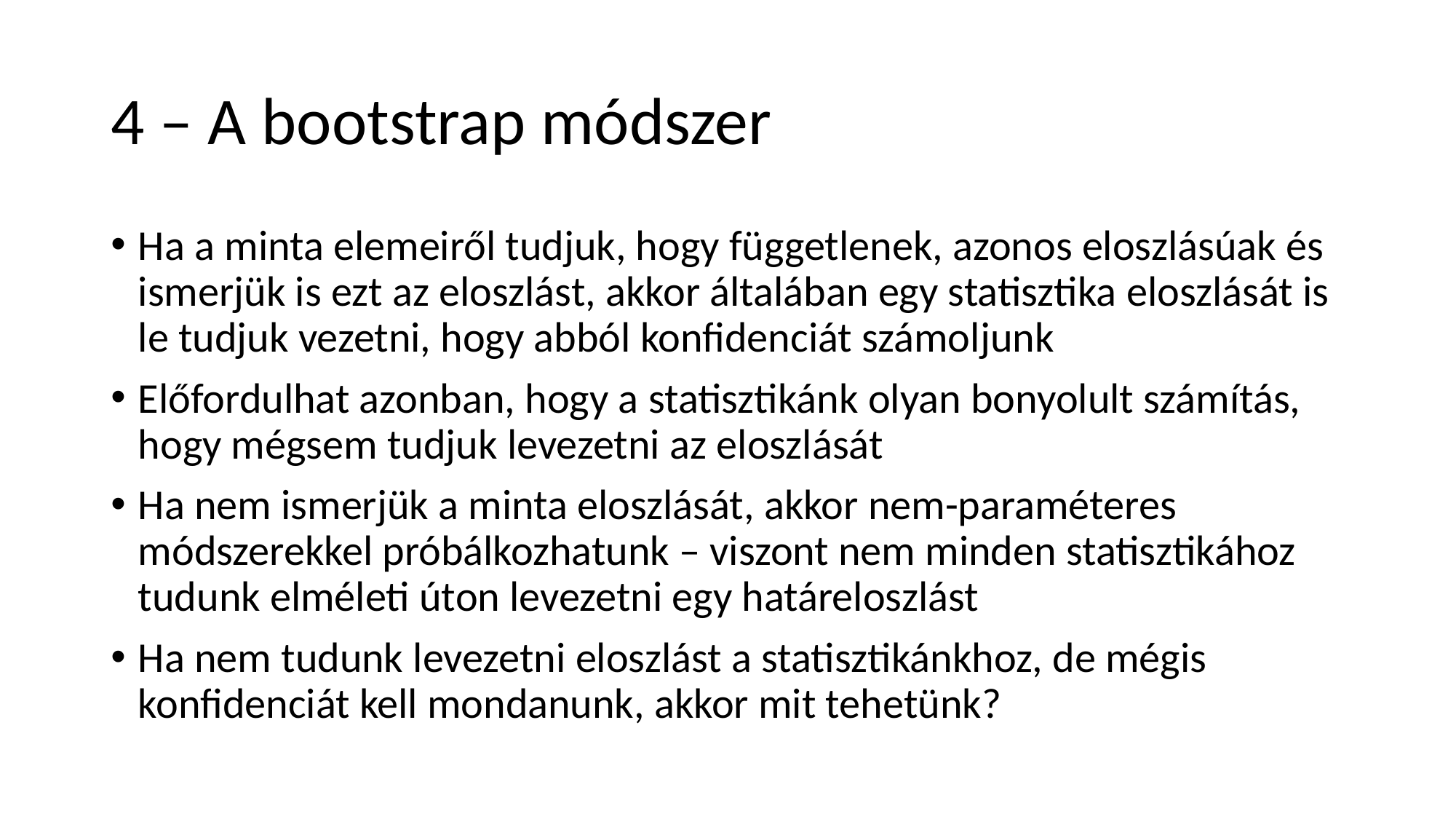

# 4 – A bootstrap módszer
Ha a minta elemeiről tudjuk, hogy függetlenek, azonos eloszlásúak és ismerjük is ezt az eloszlást, akkor általában egy statisztika eloszlását is le tudjuk vezetni, hogy abból konfidenciát számoljunk
Előfordulhat azonban, hogy a statisztikánk olyan bonyolult számítás, hogy mégsem tudjuk levezetni az eloszlását
Ha nem ismerjük a minta eloszlását, akkor nem-paraméteres módszerekkel próbálkozhatunk – viszont nem minden statisztikához tudunk elméleti úton levezetni egy határeloszlást
Ha nem tudunk levezetni eloszlást a statisztikánkhoz, de mégis konfidenciát kell mondanunk, akkor mit tehetünk?